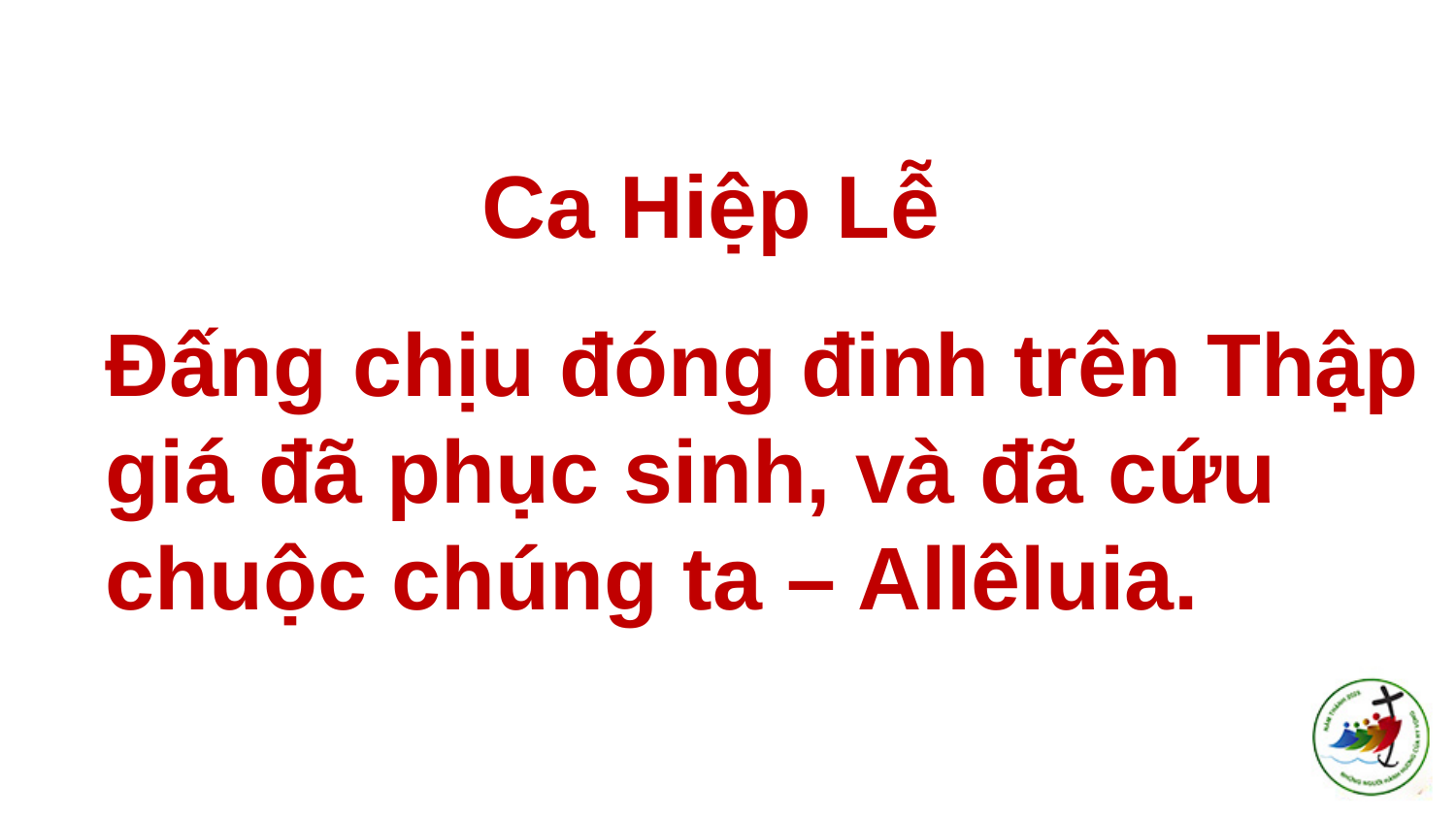

# Ca Hiệp Lễ
Đấng chịu đóng đinh trên Thập giá đã phục sinh, và đã cứu chuộc chúng ta – Allêluia.